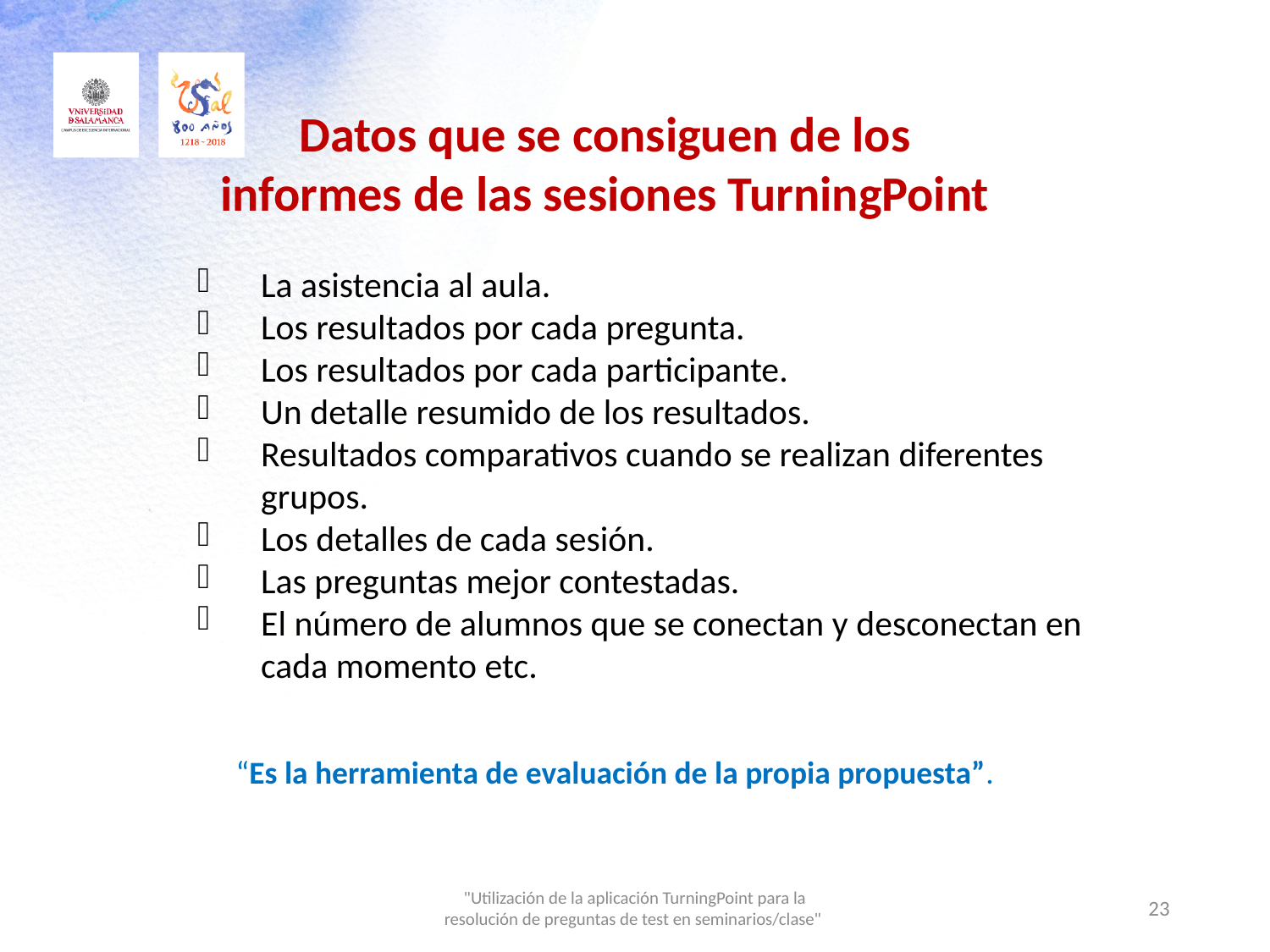

Datos que se consiguen de los informes de las sesiones TurningPoint
La asistencia al aula.
Los resultados por cada pregunta.
Los resultados por cada participante.
Un detalle resumido de los resultados.
Resultados comparativos cuando se realizan diferentes grupos.
Los detalles de cada sesión.
Las preguntas mejor contestadas.
El número de alumnos que se conectan y desconectan en cada momento etc.
“Es la herramienta de evaluación de la propia propuesta”.
"Utilización de la aplicación TurningPoint para la resolución de preguntas de test en seminarios/clase"
23